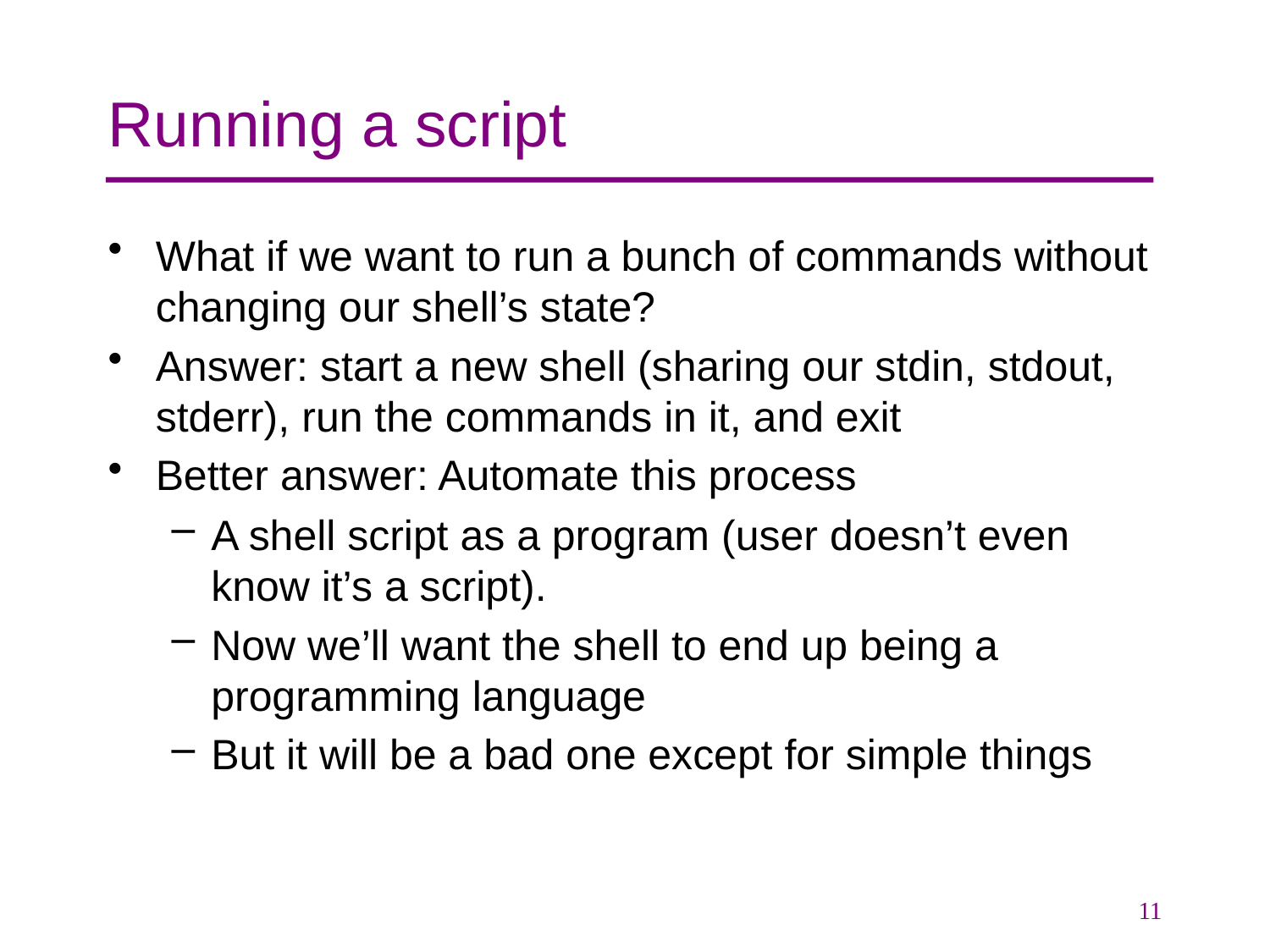

# Running a script
What if we want to run a bunch of commands without changing our shell’s state?
Answer: start a new shell (sharing our stdin, stdout, stderr), run the commands in it, and exit
Better answer: Automate this process
A shell script as a program (user doesn’t even know it’s a script).
Now we’ll want the shell to end up being a programming language
But it will be a bad one except for simple things
11